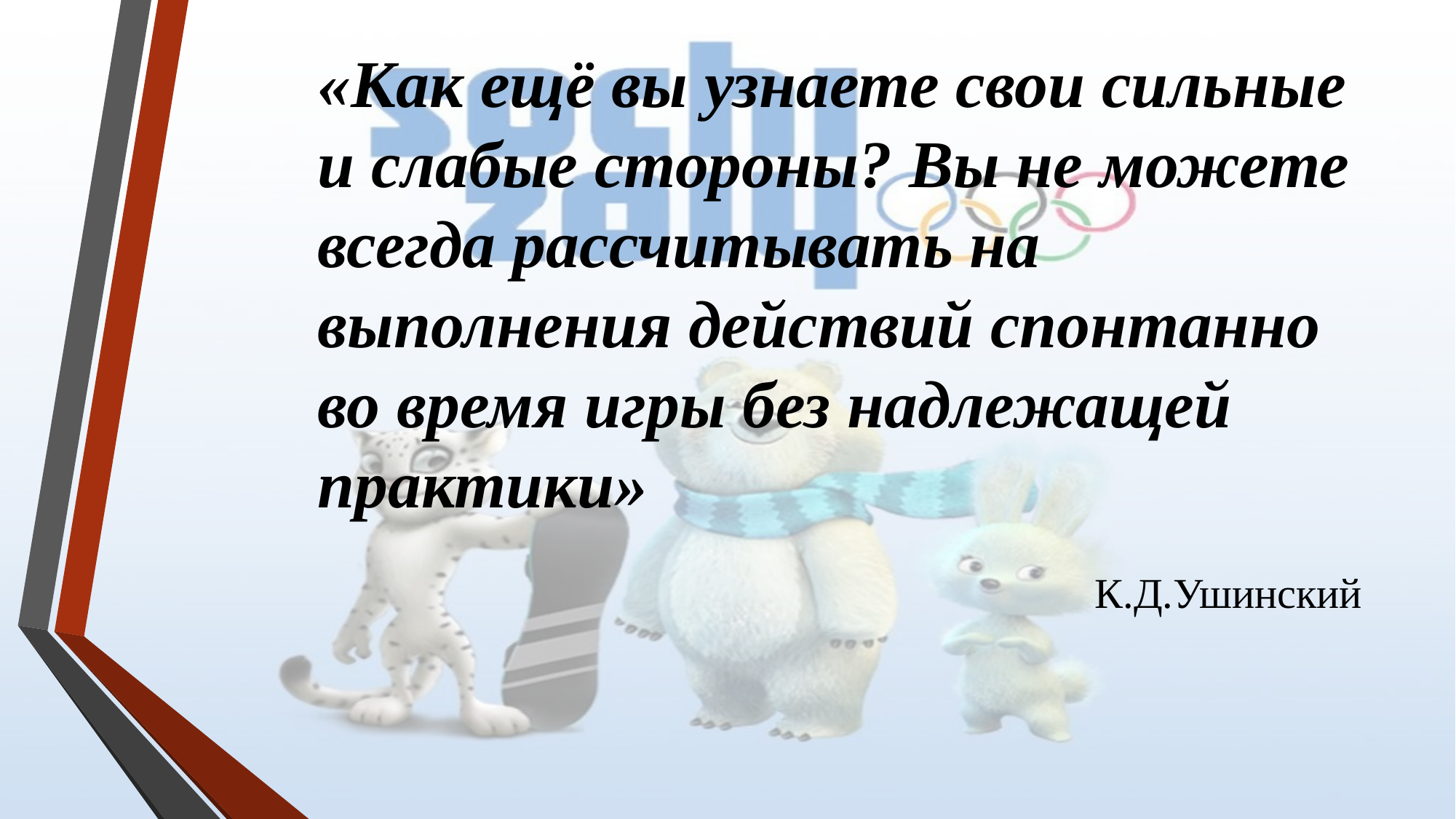

# «Как ещё вы узнаете свои сильные и слабые стороны? Вы не можете всегда рассчитывать на выполнения действий спонтанно во время игры без надлежащей практики»
К.Д.Ушинский